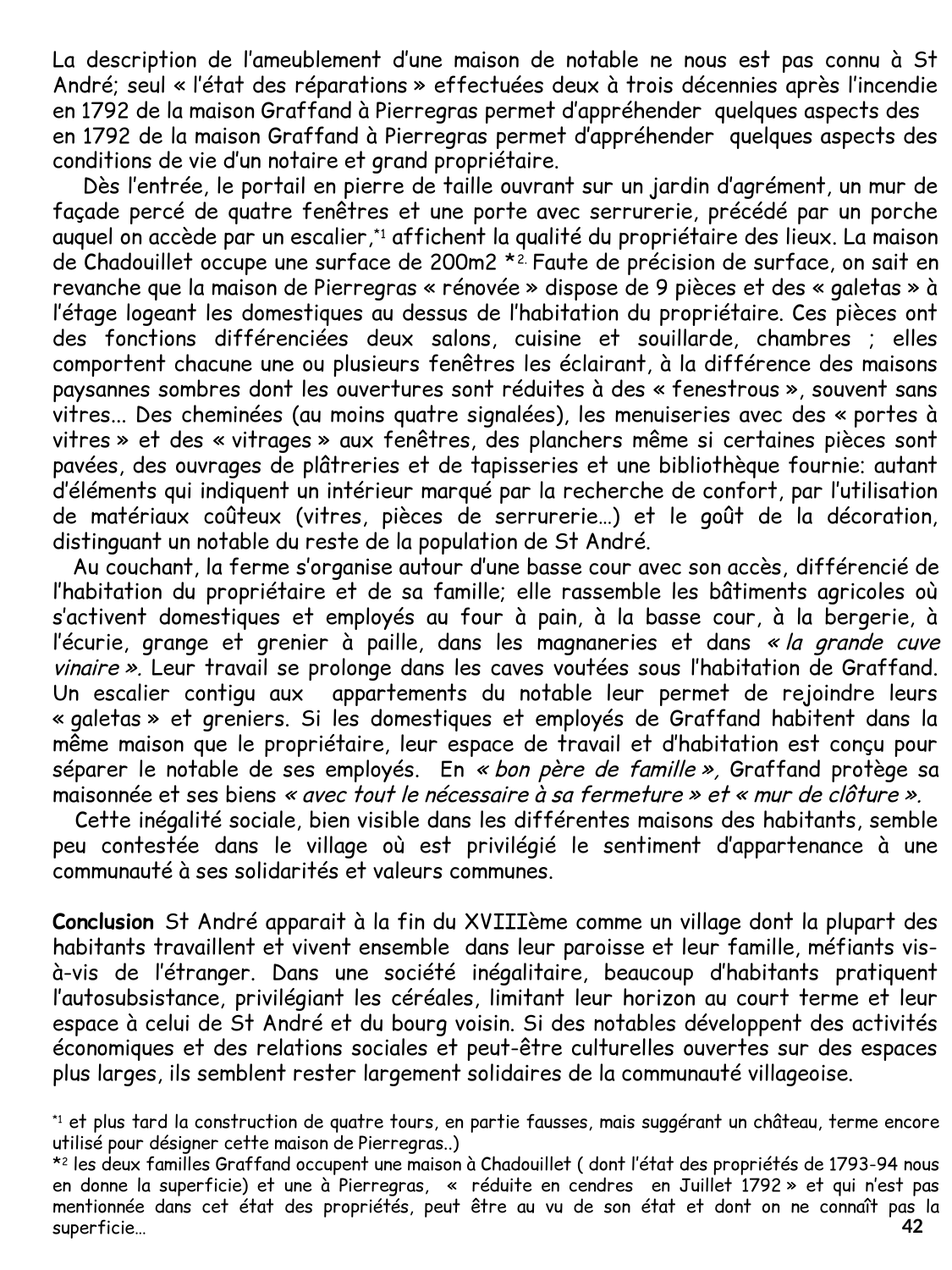

La description de l’ameublement d’une maison de notable ne nous est pas connu à St André; seul « l’état des réparations » effectuées deux à trois décennies après l’incendie en 1792 de la maison Graffand à Pierregras permet d’appréhender  quelques aspects des
en 1792 de la maison Graffand à Pierregras permet d’appréhender  quelques aspects des conditions de vie d’un notaire et grand propriétaire.
    Dès l’entrée, le portail en pierre de taille ouvrant sur un jardin d’agrément, un mur de façade percé de quatre fenêtres et une porte avec serrurerie, précédé par un porche auquel on accède par un escalier,*1 affichent la qualité du propriétaire des lieux. La maison de Chadouillet occupe une surface de 200m2 *2. Faute de précision de surface, on sait en revanche que la maison de Pierregras « rénovée » dispose de 9 pièces et des « galetas » à l’étage logeant les domestiques au dessus de l’habitation du propriétaire. Ces pièces ont des fonctions différenciées deux salons, cuisine et souillarde, chambres ; elles comportent chacune une ou plusieurs fenêtres les éclairant, à la différence des maisons paysannes sombres dont les ouvertures sont réduites à des « fenestrous », souvent sans vitres... Des cheminées (au moins quatre signalées), les menuiseries avec des « portes à vitres » et des « vitrages » aux fenêtres, des planchers même si certaines pièces sont pavées, des ouvrages de plâtreries et de tapisseries et une bibliothèque fournie: autant d’éléments qui indiquent un intérieur marqué par la recherche de confort, par l’utilisation de matériaux coûteux (vitres, pièces de serrurerie…) et le goût de la décoration, distinguant un notable du reste de la population de St André.
   Au couchant, la ferme s’organise autour d’une basse cour avec son accès, différencié de l’habitation du propriétaire et de sa famille; elle rassemble les bâtiments agricoles où s’activent domestiques et employés au four à pain, à la basse cour, à la bergerie, à l’écurie, grange et grenier à paille, dans les magnaneries et dans « la grande cuve vinaire ». Leur travail se prolonge dans les caves voutées sous l’habitation de Graffand. Un escalier contigu aux  appartements du notable leur permet de rejoindre leurs « galetas » et greniers. Si les domestiques et employés de Graffand habitent dans la même maison que le propriétaire, leur espace de travail et d’habitation est conçu pour séparer le notable de ses employés.  En « bon père de famille », Graffand protège sa maisonnée et ses biens « avec tout le nécessaire à sa fermeture » et « mur de clôture ».
   Cette inégalité sociale, bien visible dans les différentes maisons des habitants, semble peu contestée dans le village où est privilégié le sentiment d’appartenance à une communauté à ses solidarités et valeurs communes.

Conclusion St André apparait à la fin du XVIIIème comme un village dont la plupart des habitants travaillent et vivent ensemble  dans leur paroisse et leur famille, méfiants vis-à-vis de l’étranger. Dans une société inégalitaire, beaucoup d’habitants pratiquent l’autosubsistance, privilégiant les céréales, limitant leur horizon au court terme et leur espace à celui de St André et du bourg voisin. Si des notables développent des activités économiques et des relations sociales et peut-être culturelles ouvertes sur des espaces plus larges, ils semblent rester largement solidaires de la communauté villageoise.

*1 et plus tard la construction de quatre tours, en partie fausses, mais suggérant un château, terme encore utilisé pour désigner cette maison de Pierregras..)
*2 les deux familles Graffand occupent une maison à Chadouillet ( dont l’état des propriétés de 1793-94 nous en donne la superficie) et une à Pierregras,  «  réduite en cendres  en Juillet 1792 » et qui n’est pas mentionnée dans cet état des propriétés, peut être au vu de son état et dont on ne connaît pas la superficie…

42